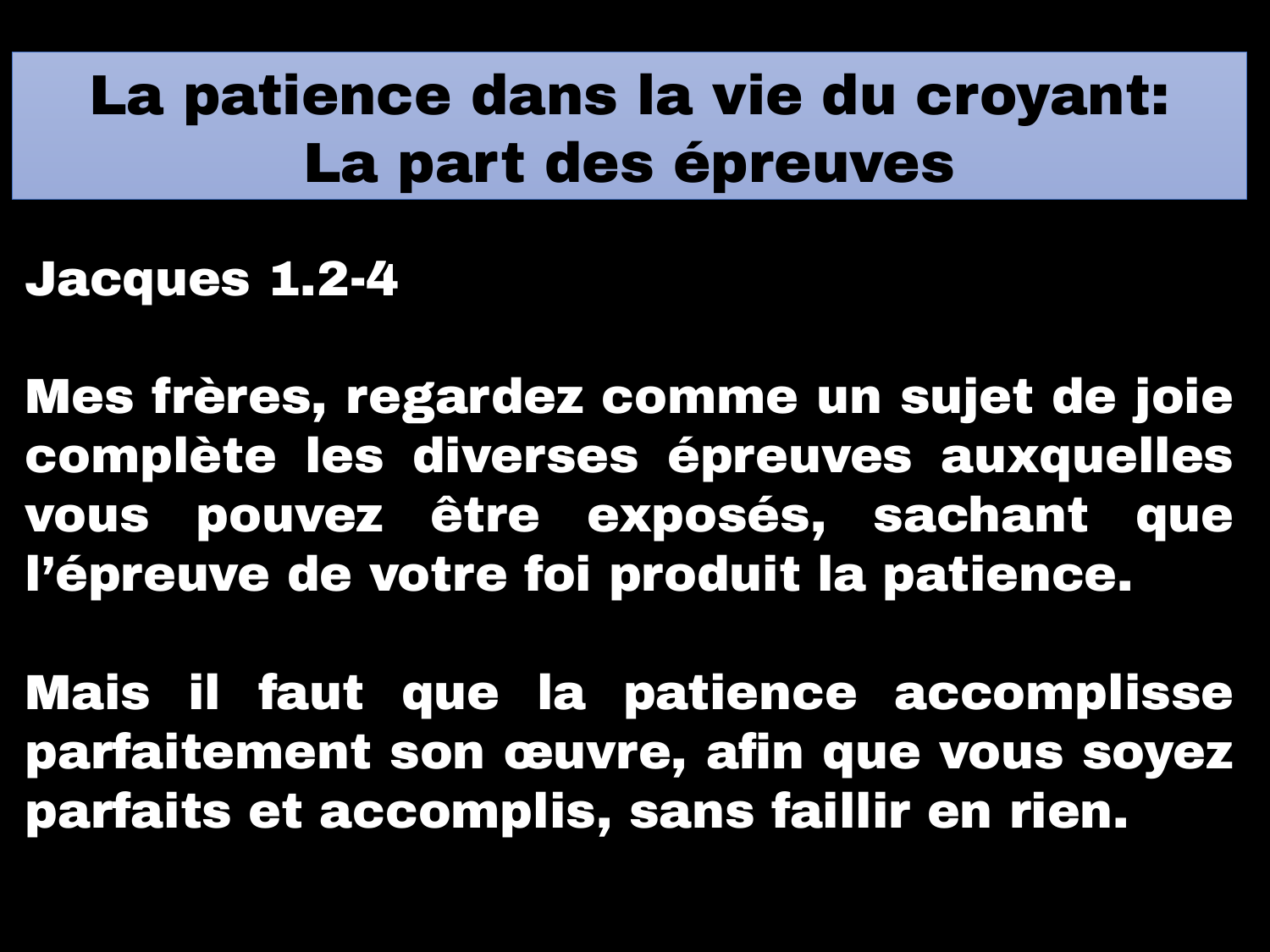

La patience dans la vie du croyant:
La part des épreuves
Jacques 1.2-4

Mes frères, regardez comme un sujet de joie complète les diverses épreuves auxquelles vous pouvez être exposés, sachant que l’épreuve de votre foi produit la patience.

Mais il faut que la patience accomplisse parfaitement son œuvre, afin que vous soyez parfaits et accomplis, sans faillir en rien.